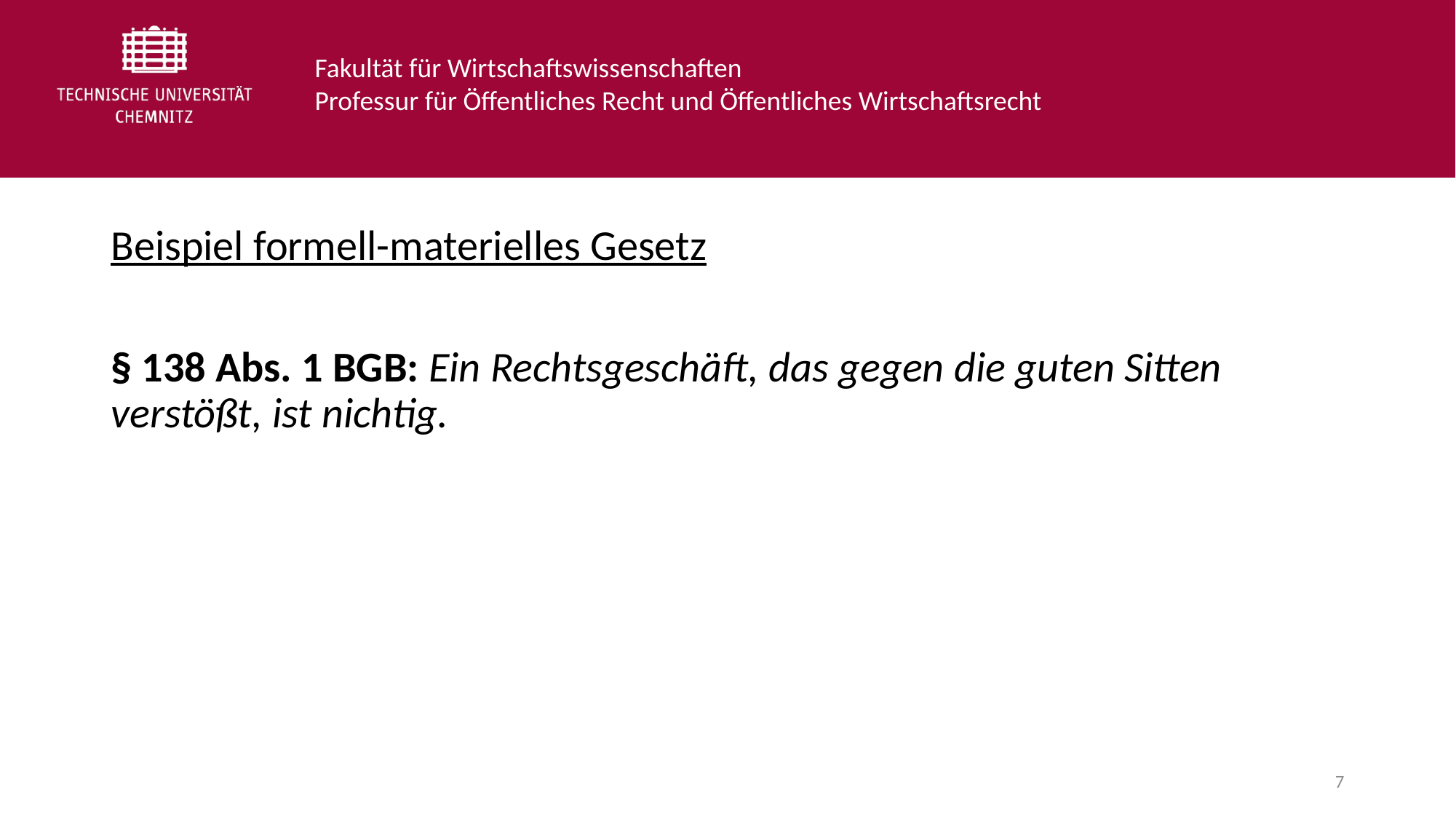

Beispiel formell-materielles Gesetz

§ 138 Abs. 1 BGB: Ein Rechtsgeschäft, das gegen die guten Sitten verstößt, ist nichtig.
7